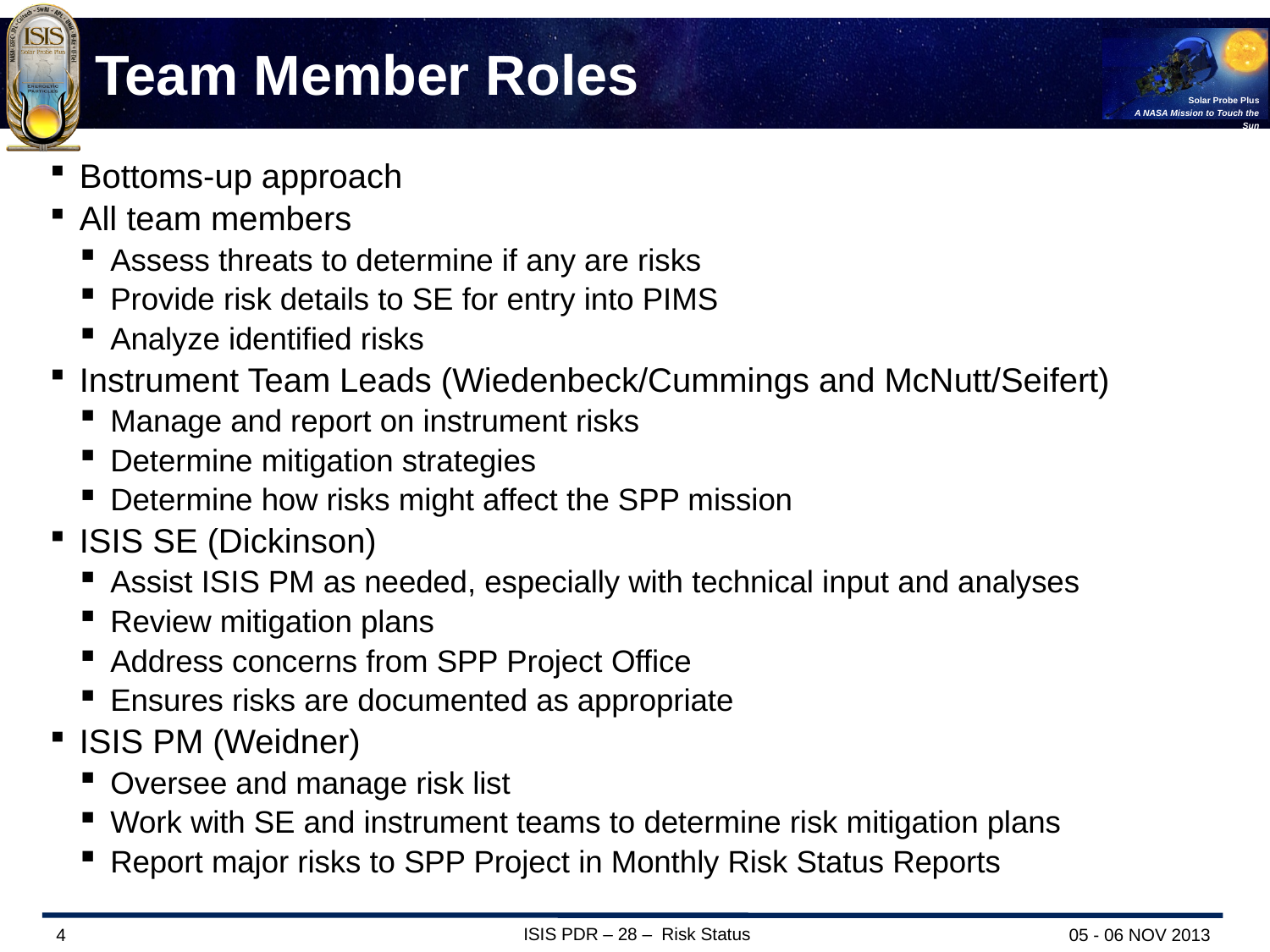

# Team Member Roles
Bottoms-up approach
All team members
Assess threats to determine if any are risks
Provide risk details to SE for entry into PIMS
Analyze identified risks
Instrument Team Leads (Wiedenbeck/Cummings and McNutt/Seifert)
Manage and report on instrument risks
Determine mitigation strategies
Determine how risks might affect the SPP mission
ISIS SE (Dickinson)
Assist ISIS PM as needed, especially with technical input and analyses
Review mitigation plans
Address concerns from SPP Project Office
Ensures risks are documented as appropriate
ISIS PM (Weidner)
Oversee and manage risk list
Work with SE and instrument teams to determine risk mitigation plans
Report major risks to SPP Project in Monthly Risk Status Reports